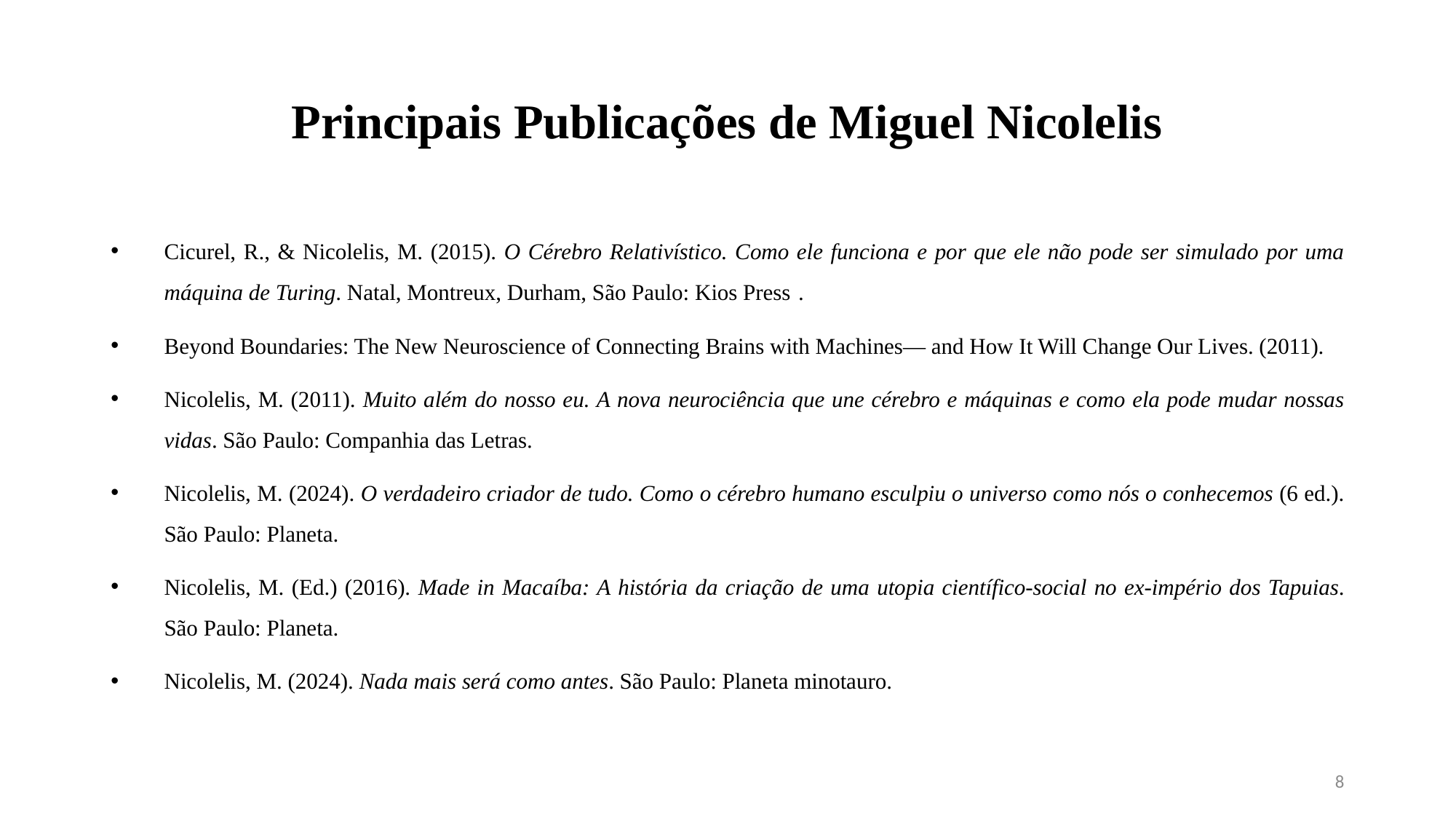

# Principais Publicações de Miguel Nicolelis
Cicurel, R., & Nicolelis, M. (2015). O Cérebro Relativístico. Como ele funciona e por que ele não pode ser simulado por uma máquina de Turing. Natal, Montreux, Durham, São Paulo: Kios Press	.
Beyond Boundaries: The New Neuroscience of Connecting Brains with Machines— and How It Will Change Our Lives. (2011).
Nicolelis, M. (2011). Muito além do nosso eu. A nova neurociência que une cérebro e máquinas e como ela pode mudar nossas vidas. São Paulo: Companhia das Letras.
Nicolelis, M. (2024). O verdadeiro criador de tudo. Como o cérebro humano esculpiu o universo como nós o conhecemos (6 ed.). São Paulo: Planeta.
Nicolelis, M. (Ed.) (2016). Made in Macaíba: A história da criação de uma utopia científico-social no ex-império dos Tapuias. São Paulo: Planeta.
Nicolelis, M. (2024). Nada mais será como antes. São Paulo: Planeta minotauro.

8